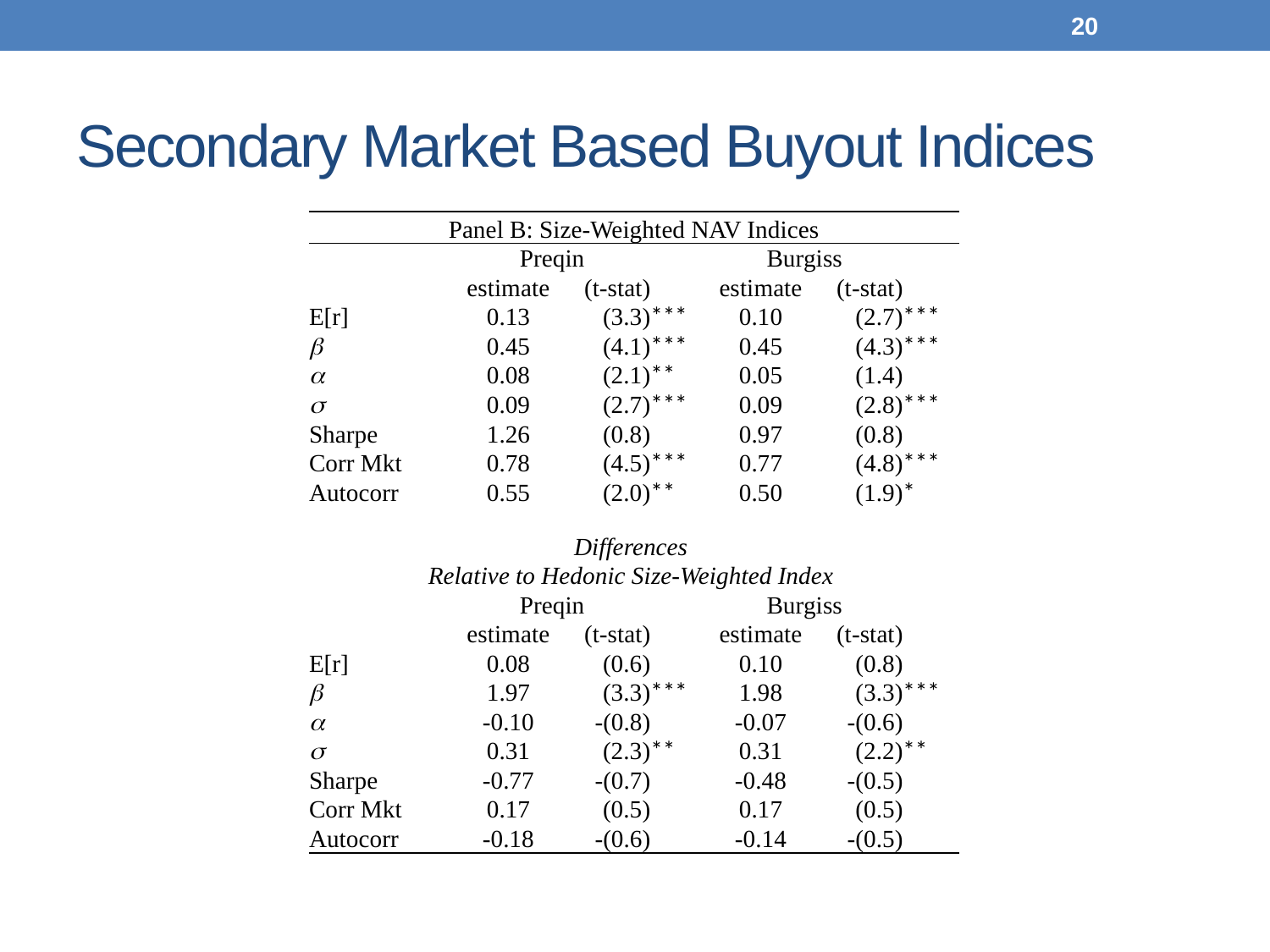

20
# Secondary Market Based Buyout Indices
| Panel B: Size-Weighted NAV Indices |  |  |  |  |  |  |
| --- | --- | --- | --- | --- | --- | --- |
|  | Preqin |  |  | Burgiss |  |  |
|  | estimate | (t-stat) |  | estimate | (t-stat) |  |
| E[r] | 0.13 | (3.3) | \*\*\* | 0.10 | (2.7) | \*\*\* |
| β | 0.45 | (4.1) | \*\*\* | 0.45 | (4.3) | \*\*\* |
| α | 0.08 | (2.1) | \*\* | 0.05 | (1.4) |  |
| σ | 0.09 | (2.7) | \*\*\* | 0.09 | (2.8) | \*\*\* |
| Sharpe | 1.26 | (0.8) |  | 0.97 | (0.8) |  |
| Corr Mkt | 0.78 | (4.5) | \*\*\* | 0.77 | (4.8) | \*\*\* |
| Autocorr | 0.55 | (2.0) | \*\* | 0.50 | (1.9) | \* |
|  |  |  |  |  |  |  |
| Differences |  |  |  |  |  |  |
| Relative to Hedonic Size-Weighted Index |  |  |  |  |  |  |
|  | Preqin |  |  | Burgiss |  |  |
|  | estimate | (t-stat) |  | estimate | (t-stat) |  |
| E[r] | 0.08 | (0.6) |  | 0.10 | (0.8) |  |
| β | 1.97 | (3.3) | \*\*\* | 1.98 | (3.3) | \*\*\* |
| α | -0.10 | -(0.8) |  | -0.07 | -(0.6) |  |
| σ | 0.31 | (2.3) | \*\* | 0.31 | (2.2) | \*\* |
| Sharpe | -0.77 | -(0.7) |  | -0.48 | -(0.5) |  |
| Corr Mkt | 0.17 | (0.5) |  | 0.17 | (0.5) |  |
| Autocorr | -0.18 | -(0.6) |  | -0.14 | -(0.5) |  |